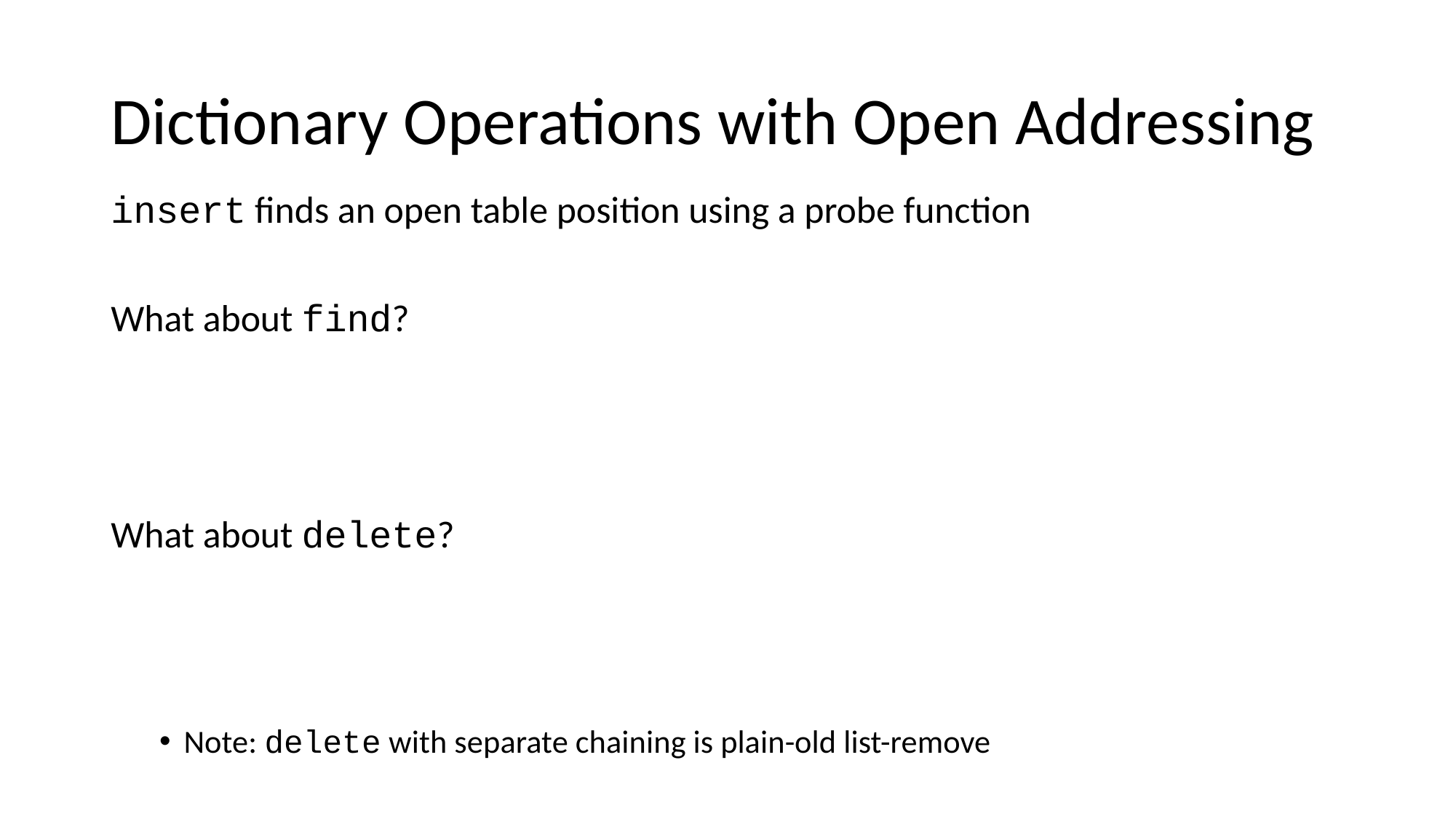

# Dictionary Operations with Open Addressing
insert finds an open table position using a probe function

What about find?

What about delete?

Note: delete with separate chaining is plain-old list-remove